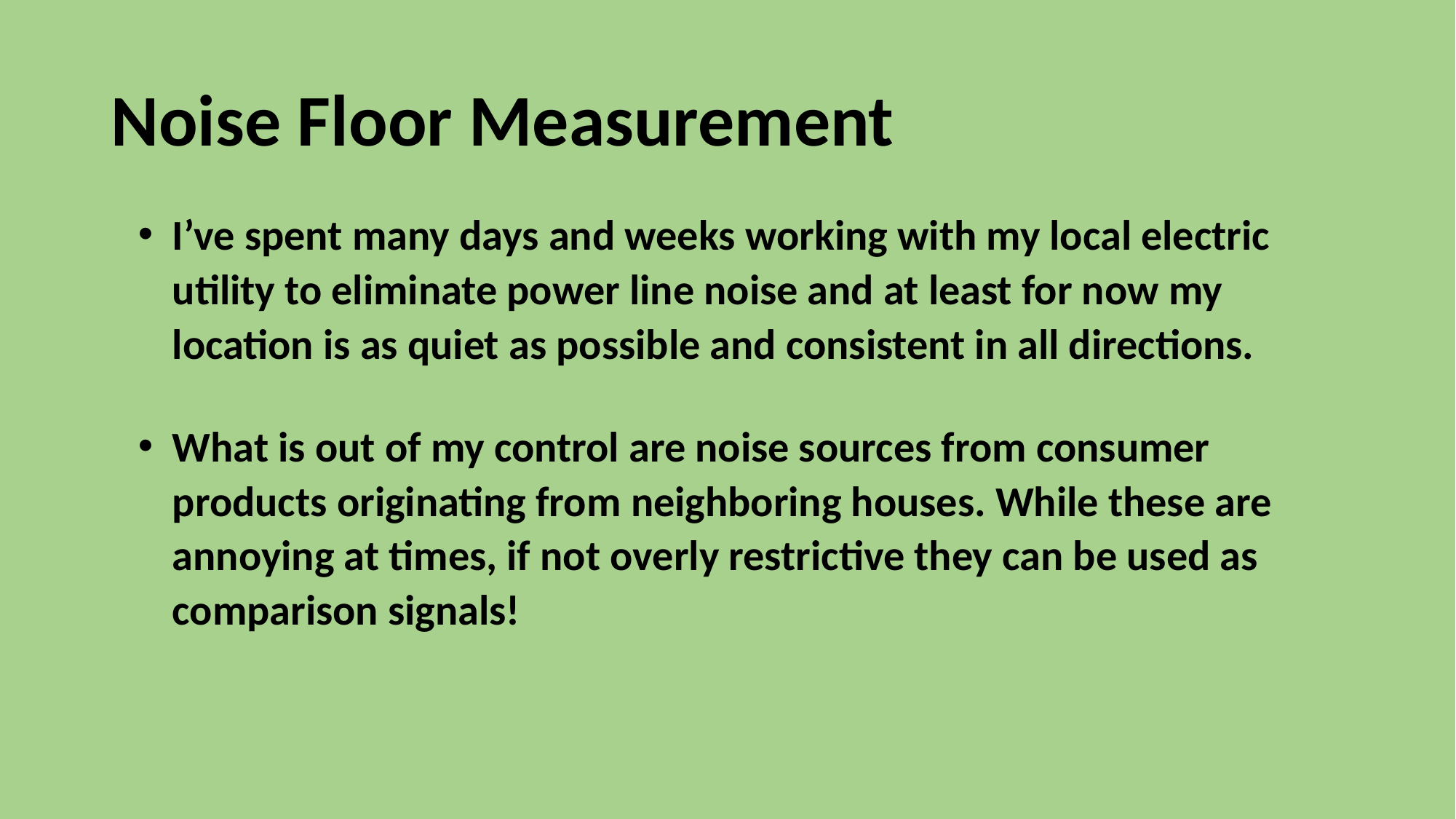

# Noise Floor Measurement
I’ve spent many days and weeks working with my local electric utility to eliminate power line noise and at least for now my location is as quiet as possible and consistent in all directions.
What is out of my control are noise sources from consumer products originating from neighboring houses. While these are annoying at times, if not overly restrictive they can be used as comparison signals!